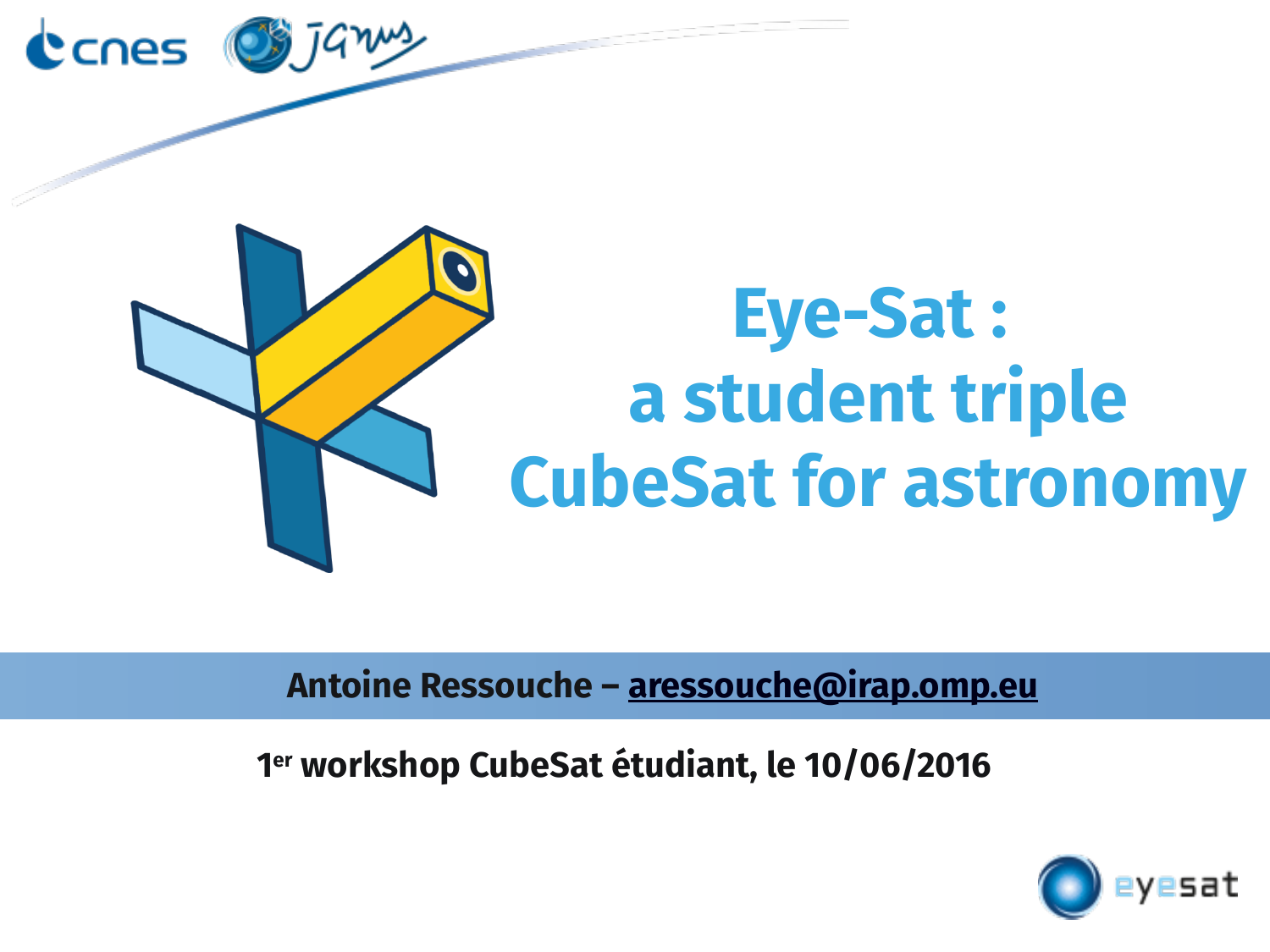

# Eye-Sat : a student triple CubeSat for astronomy
Antoine Ressouche – aressouche@irap.omp.eu
1er workshop CubeSat étudiant, le 10/06/2016